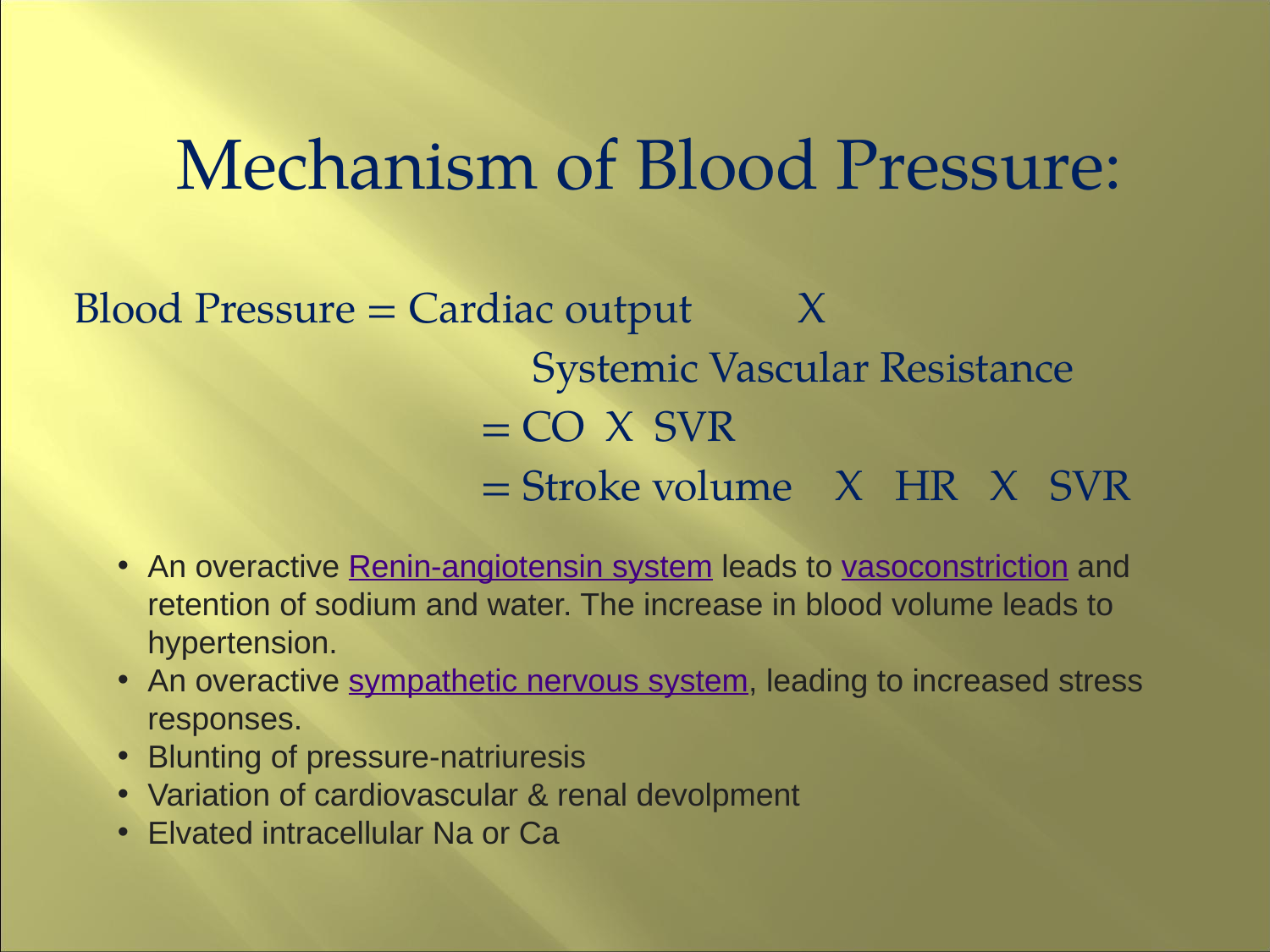

# Mechanism of Blood Pressure:

Blood Pressure = Cardiac output          X
 				  Systemic Vascular Resistance
			         = CO  X  SVR
			         = Stroke volume    X   HR   X   SVR
An overactive Renin-angiotensin system leads to vasoconstriction and retention of sodium and water. The increase in blood volume leads to hypertension.
An overactive sympathetic nervous system, leading to increased stress responses.
Blunting of pressure-natriuresis
Variation of cardiovascular & renal devolpment
Elvated intracellular Na or Ca